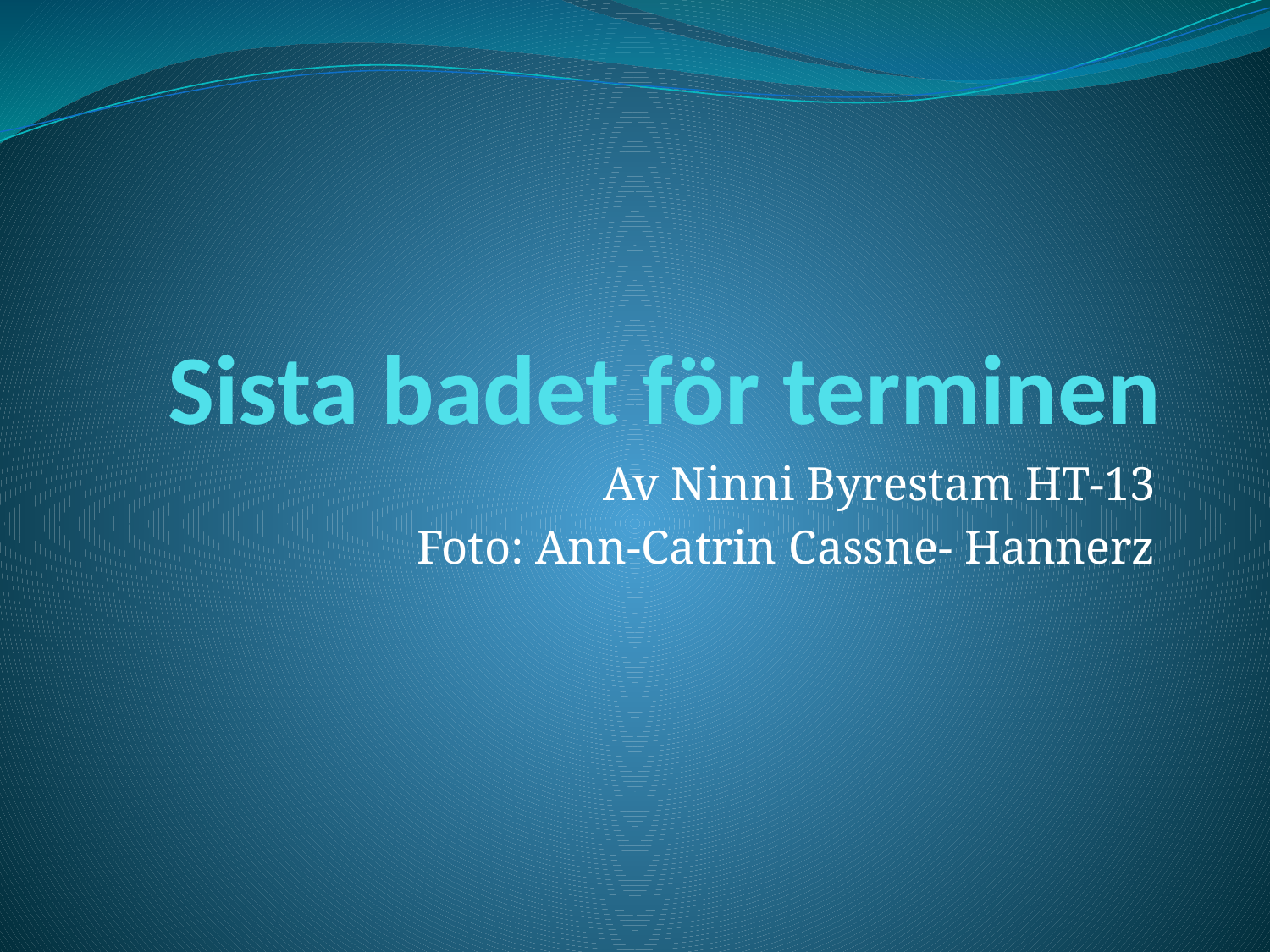

# Sista badet för terminen
Av Ninni Byrestam HT-13
Foto: Ann-Catrin Cassne- Hannerz